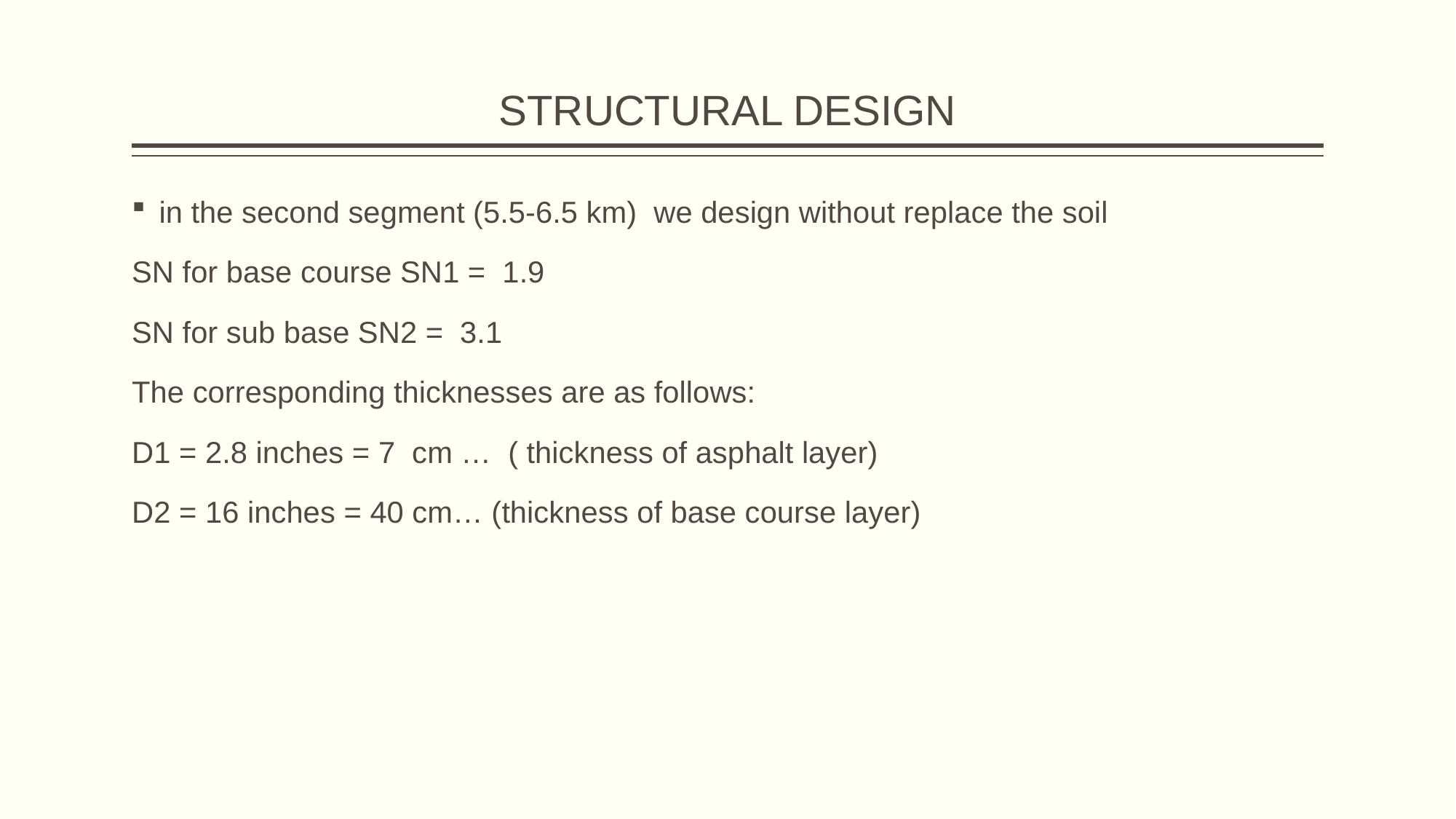

# STRUCTURAL DESIGN
in the second segment (5.5-6.5 km)  we design without replace the soil
SN for base course SN1 =  1.9
SN for sub base SN2 =  3.1
The corresponding thicknesses are as follows:
D1 = 2.8 inches = 7  cm …  ( thickness of asphalt layer)
D2 = 16 inches = 40 cm… (thickness of base course layer)